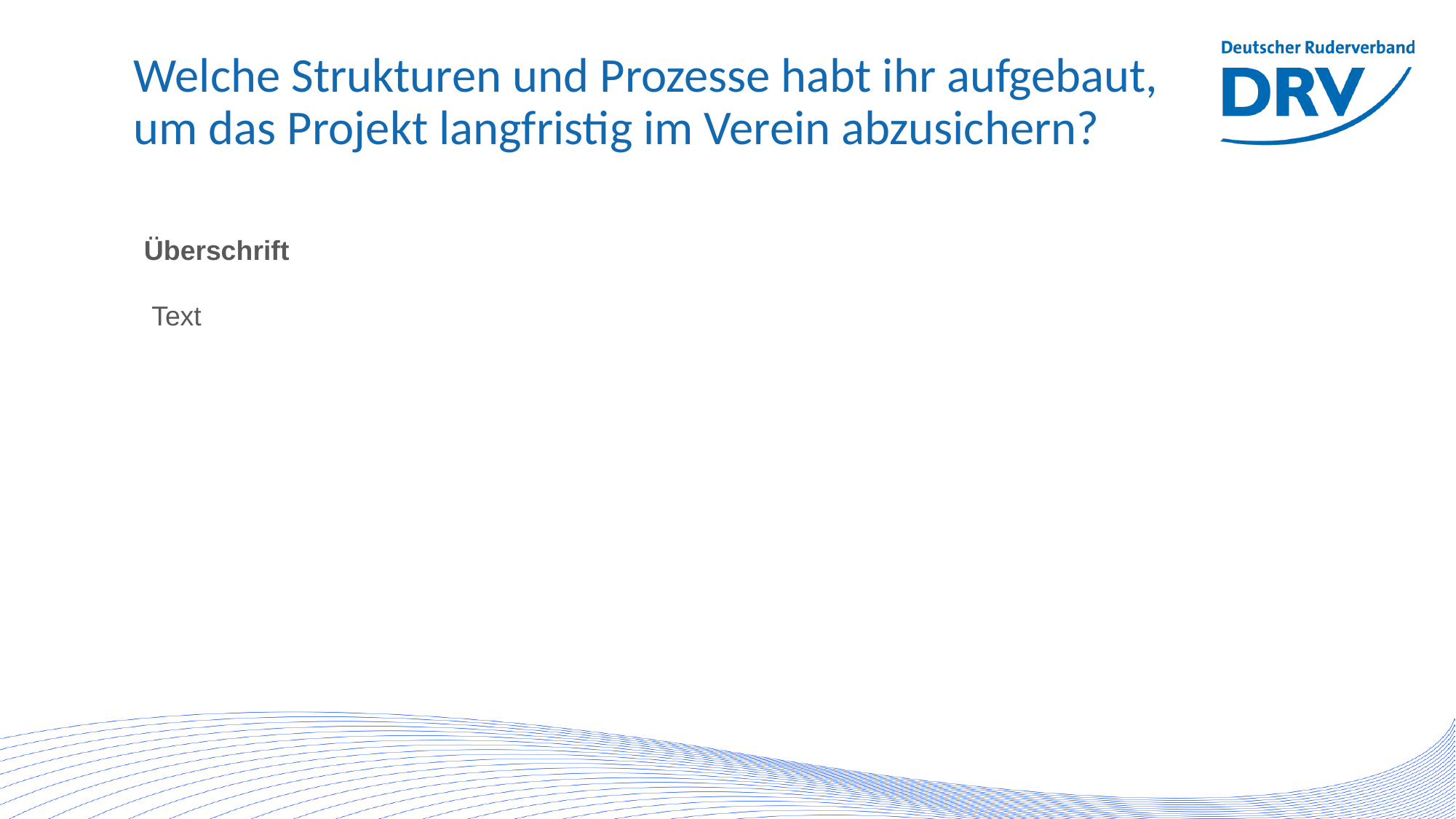

# Welche Strukturen und Prozesse habt ihr aufgebaut, um das Projekt langfristig im Verein abzusichern?
Überschrift

 Text